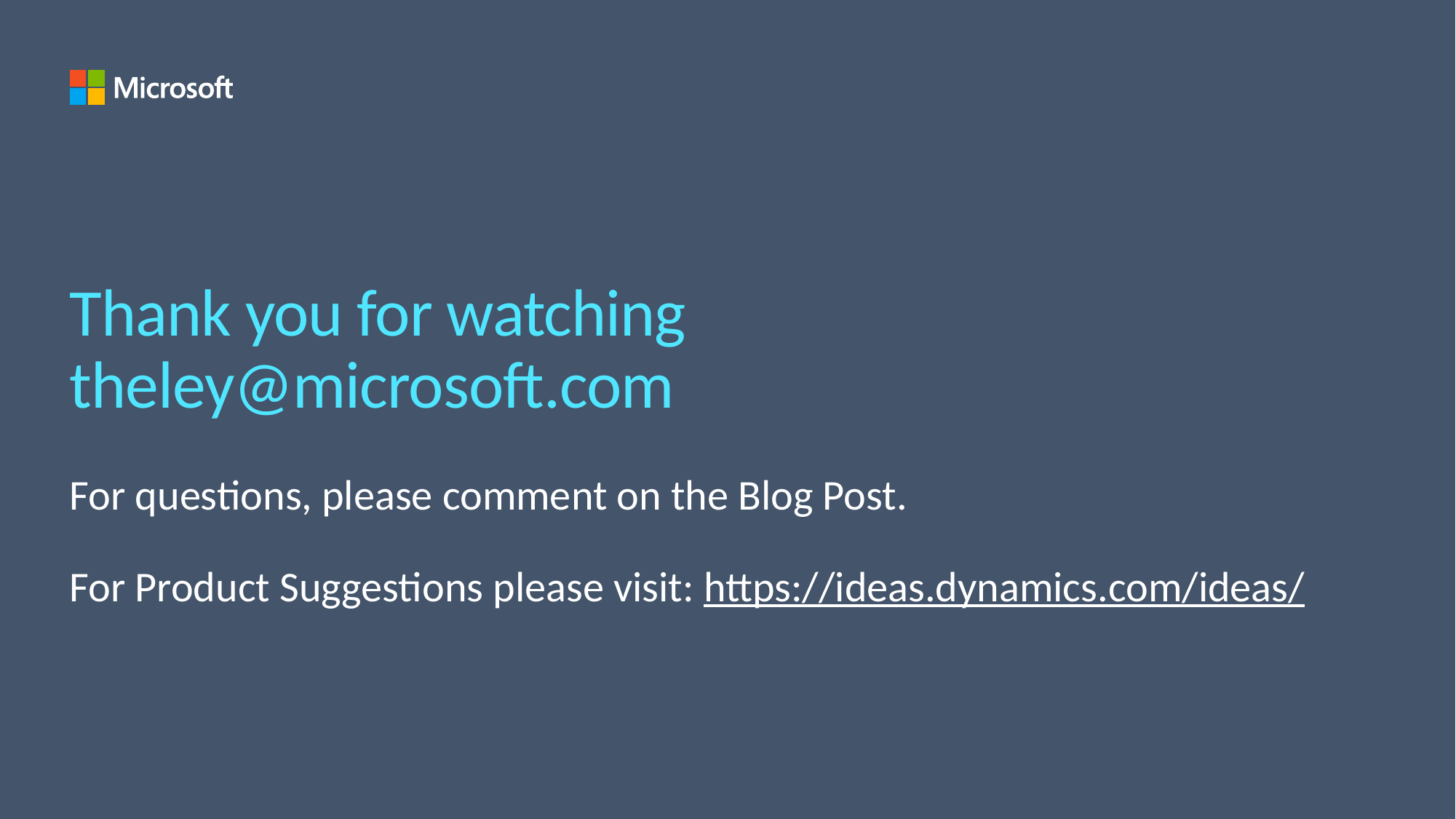

# Thank you for watching theley@microsoft.com
For questions, please comment on the Blog Post.

For Product Suggestions please visit: https://ideas.dynamics.com/ideas/